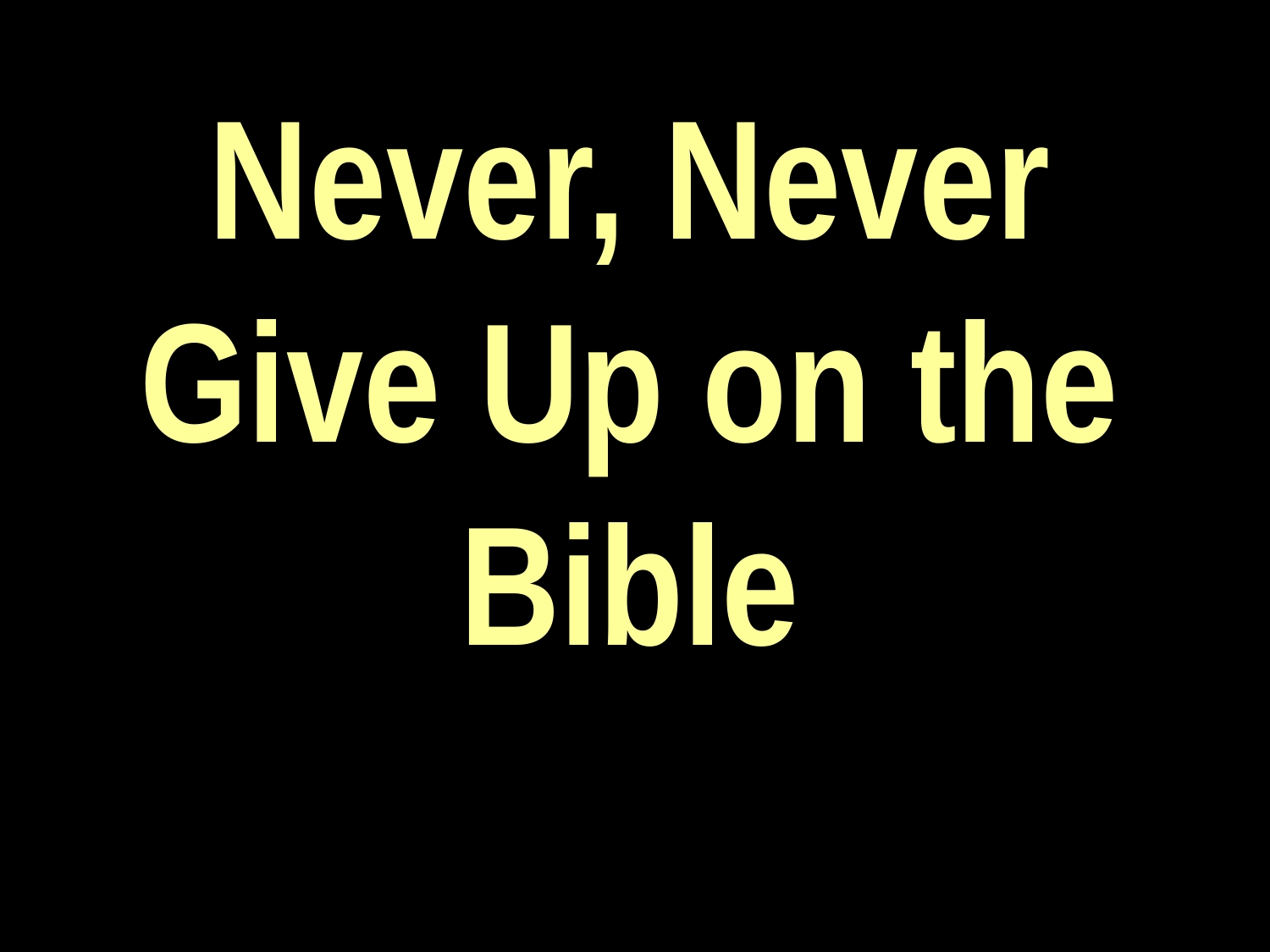

Never, Never Give Up on the Bible